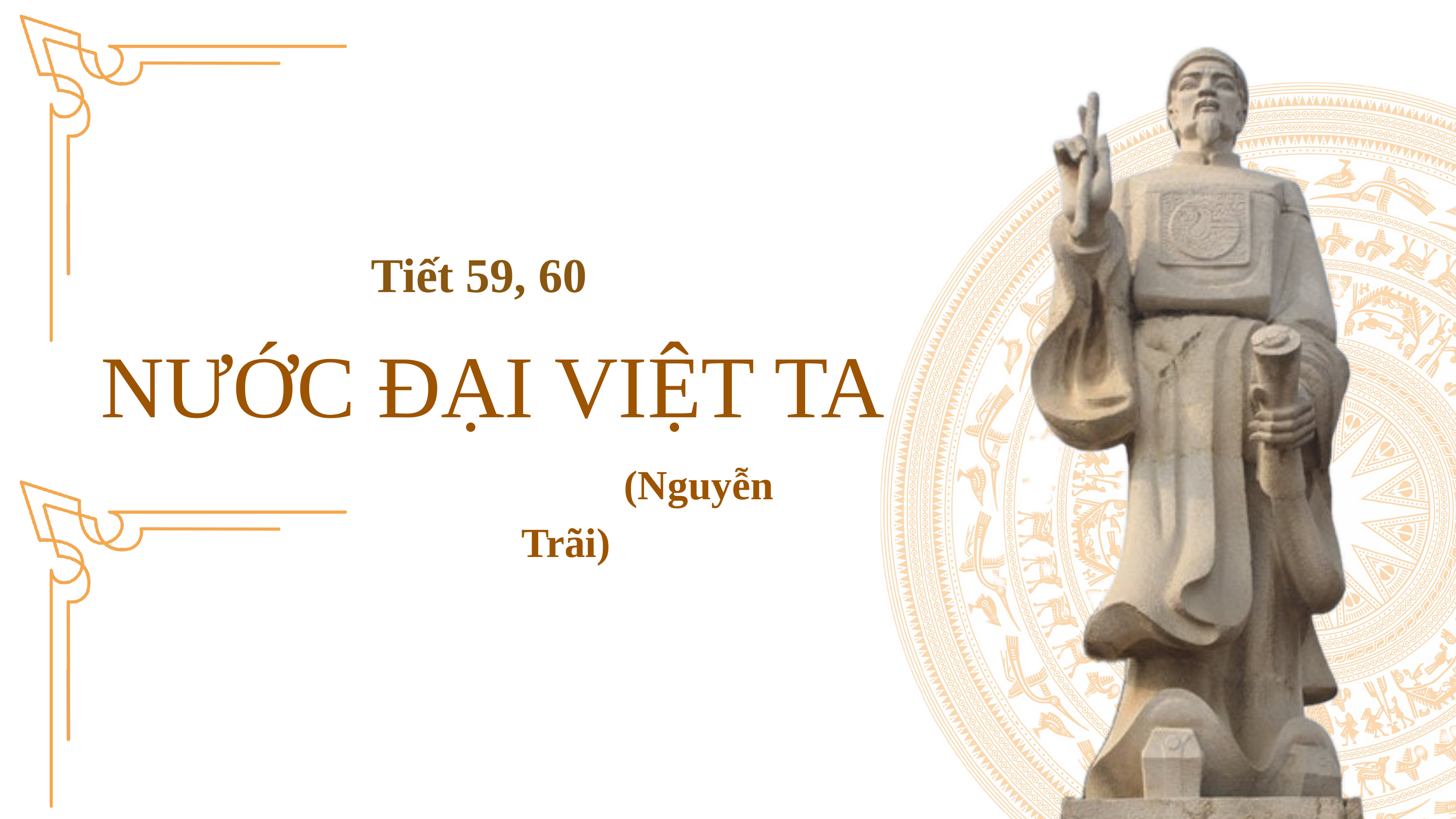

Tiết 59, 60
NƯỚC ĐẠI VIỆT TA

                       (Nguyễn Trãi)